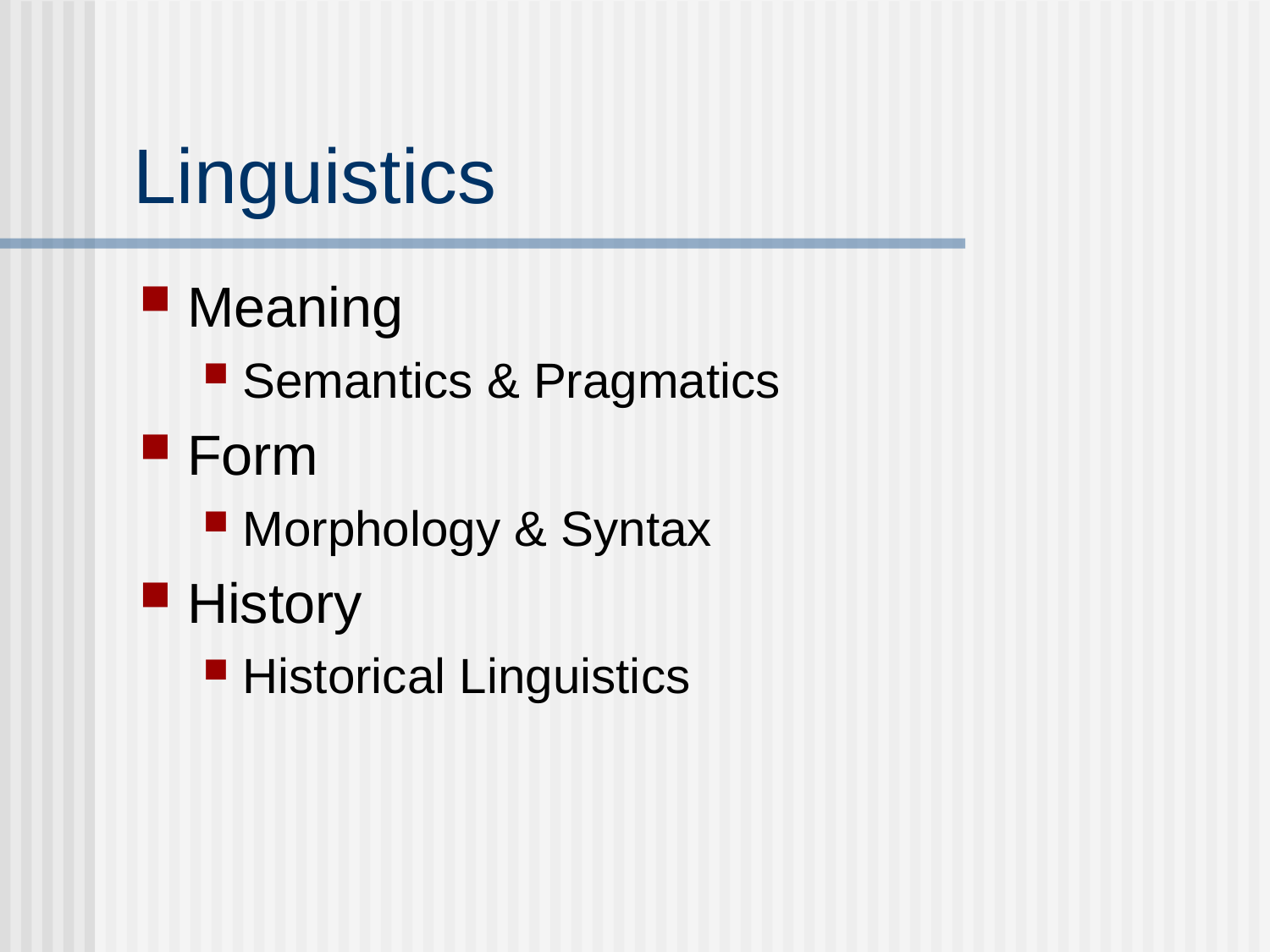

# Linguistics
Meaning
Semantics & Pragmatics
Form
Morphology & Syntax
History
Historical Linguistics